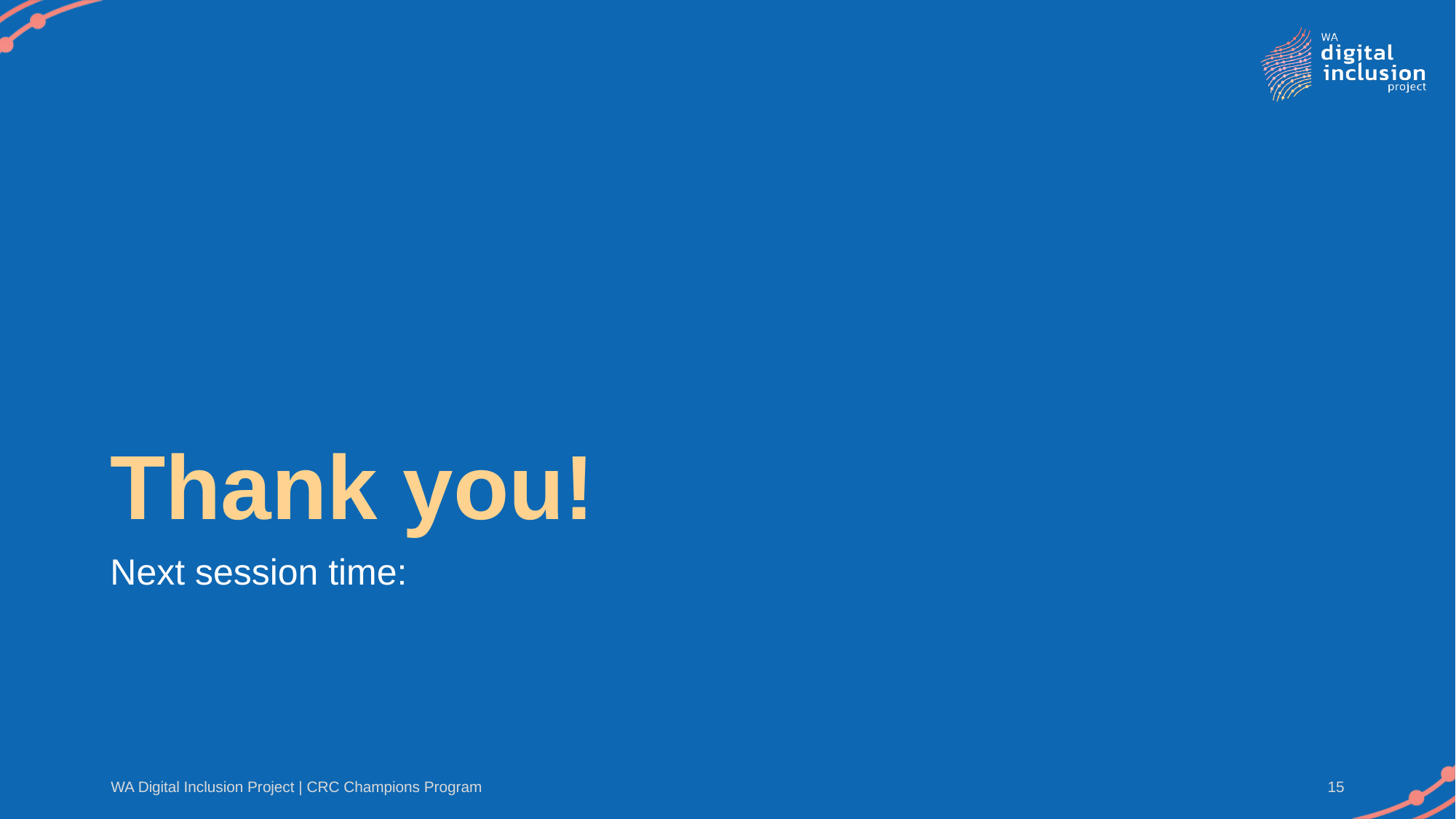

# Thank you!
Next session time:
WA Digital Inclusion Project | CRC Champions Program
15